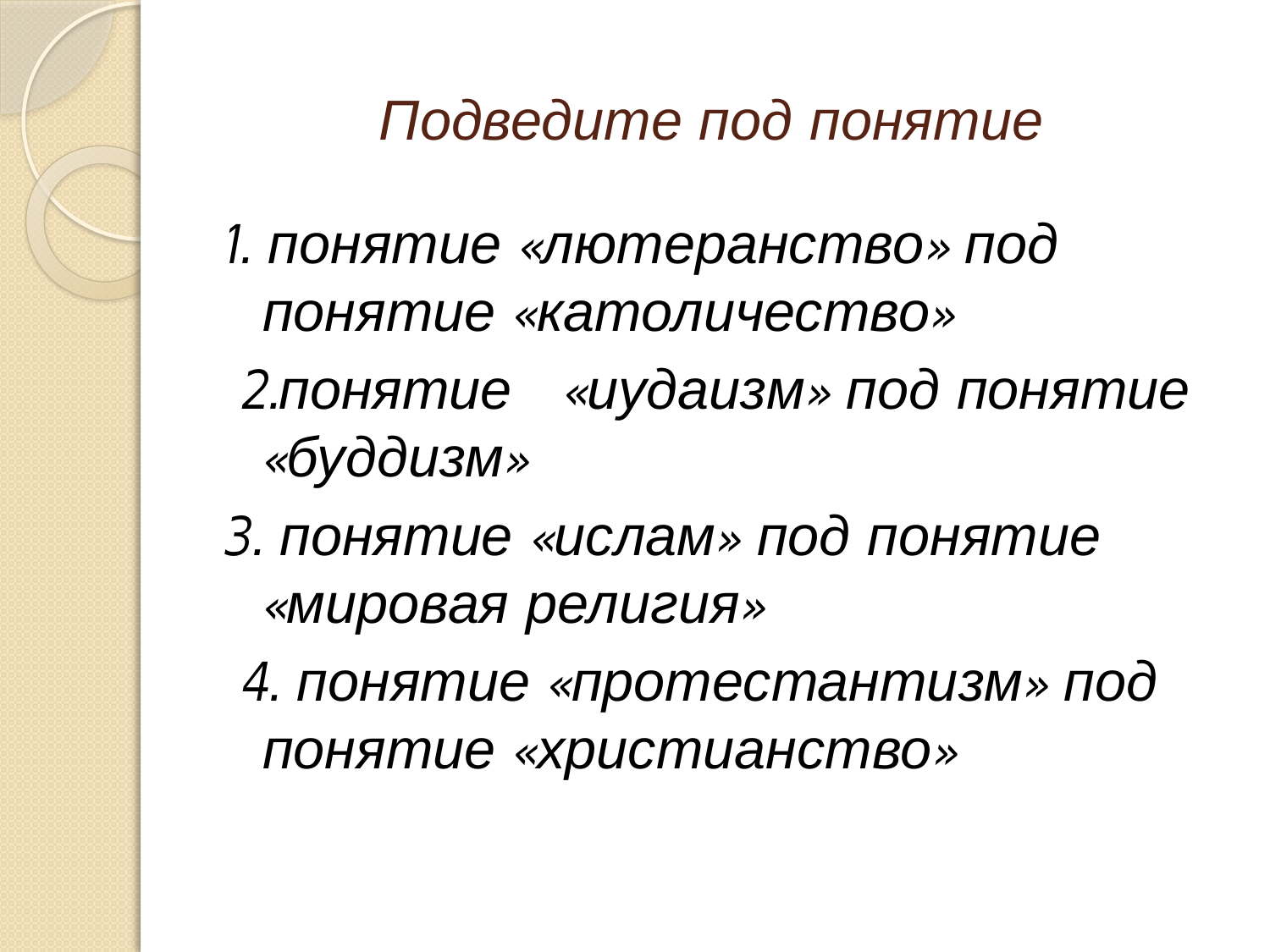

# Подведите под понятие
1. понятие «лютеранство» под  понятие «католичество»
 2.понятие   «иудаизм» под понятие «буддизм»
3. понятие «ислам» под понятие «мировая религия»
 4. понятие «протестантизм» под понятие «христианство»